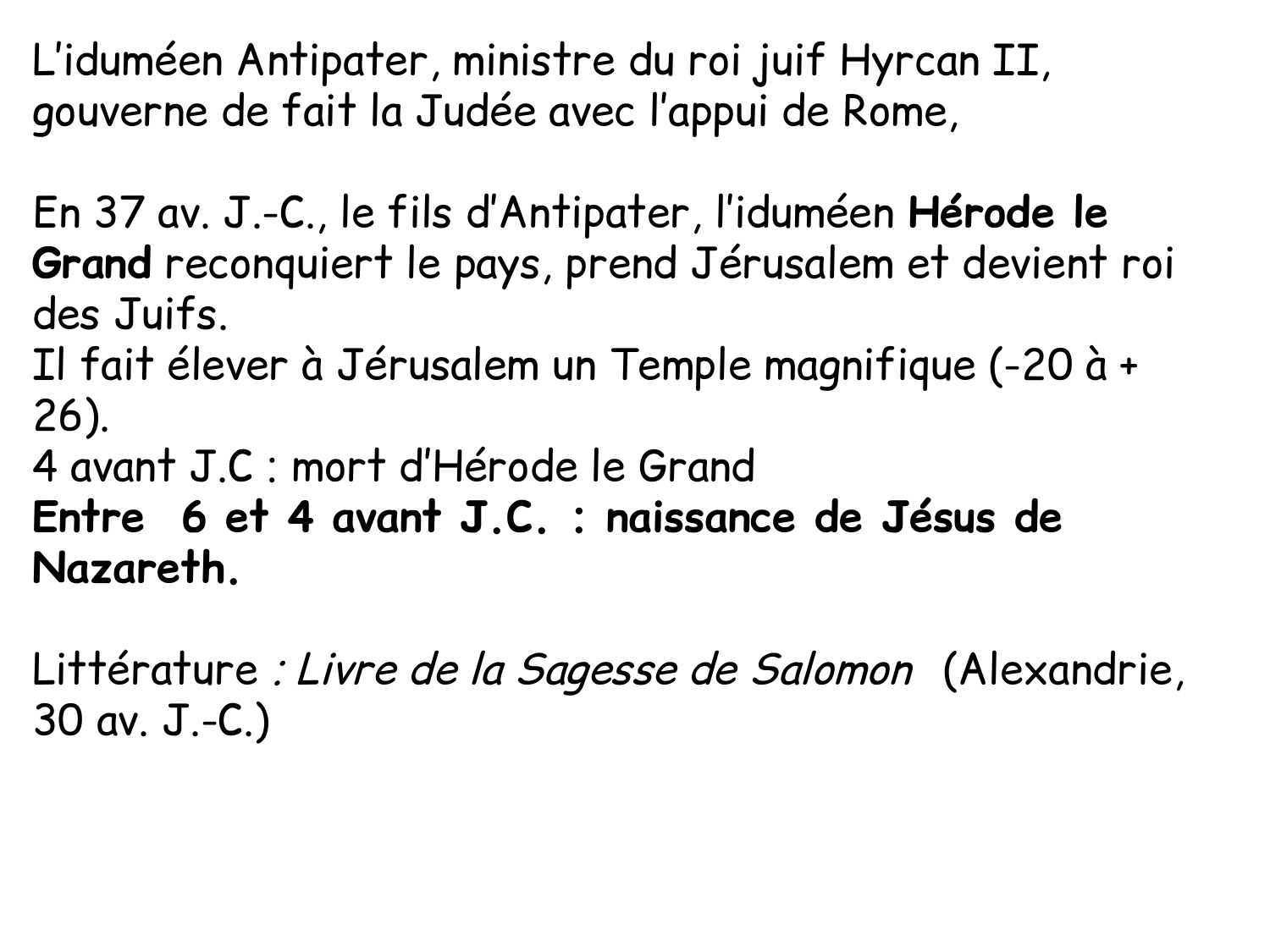

L’iduméen Antipater, ministre du roi juif Hyrcan II,
gouverne de fait la Judée avec l’appui de Rome,

En 37 av. J.-C., le fils d’Antipater, l’iduméen Hérode le Grand reconquiert le pays, prend Jérusalem et devient roi des Juifs.
Il fait élever à Jérusalem un Temple magnifique (-20 à + 26).
4 avant J.C : mort d’Hérode le Grand
Entre  6 et 4 avant J.C. : naissance de Jésus de Nazareth.

Littérature : Livre de la Sagesse de Salomon  (Alexandrie, 30 av. J.-C.)